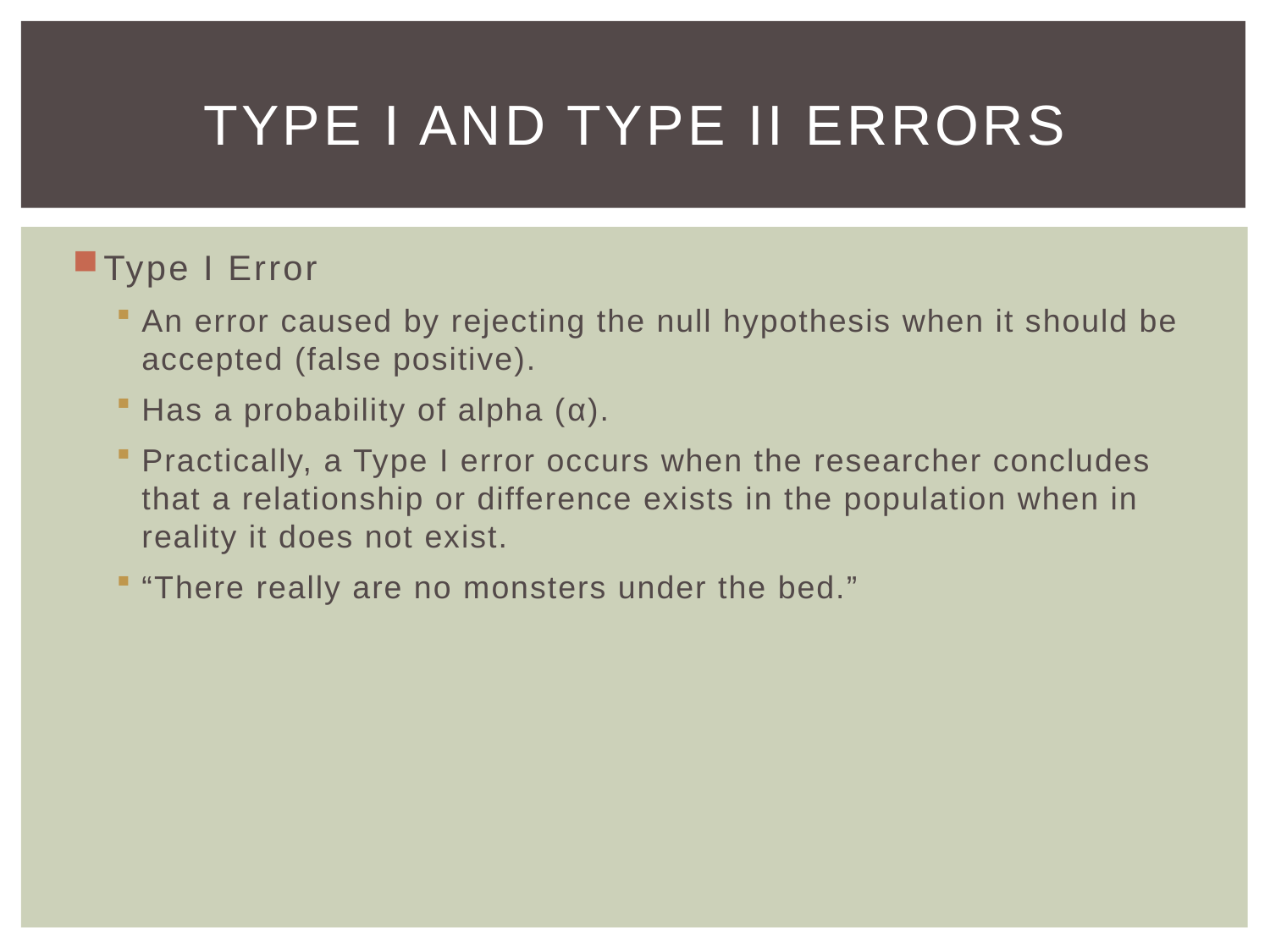

# Type I and Type II Errors
Type I Error
An error caused by rejecting the null hypothesis when it should be accepted (false positive).
Has a probability of alpha (α).
Practically, a Type I error occurs when the researcher concludes that a relationship or difference exists in the population when in reality it does not exist.
“There really are no monsters under the bed.”